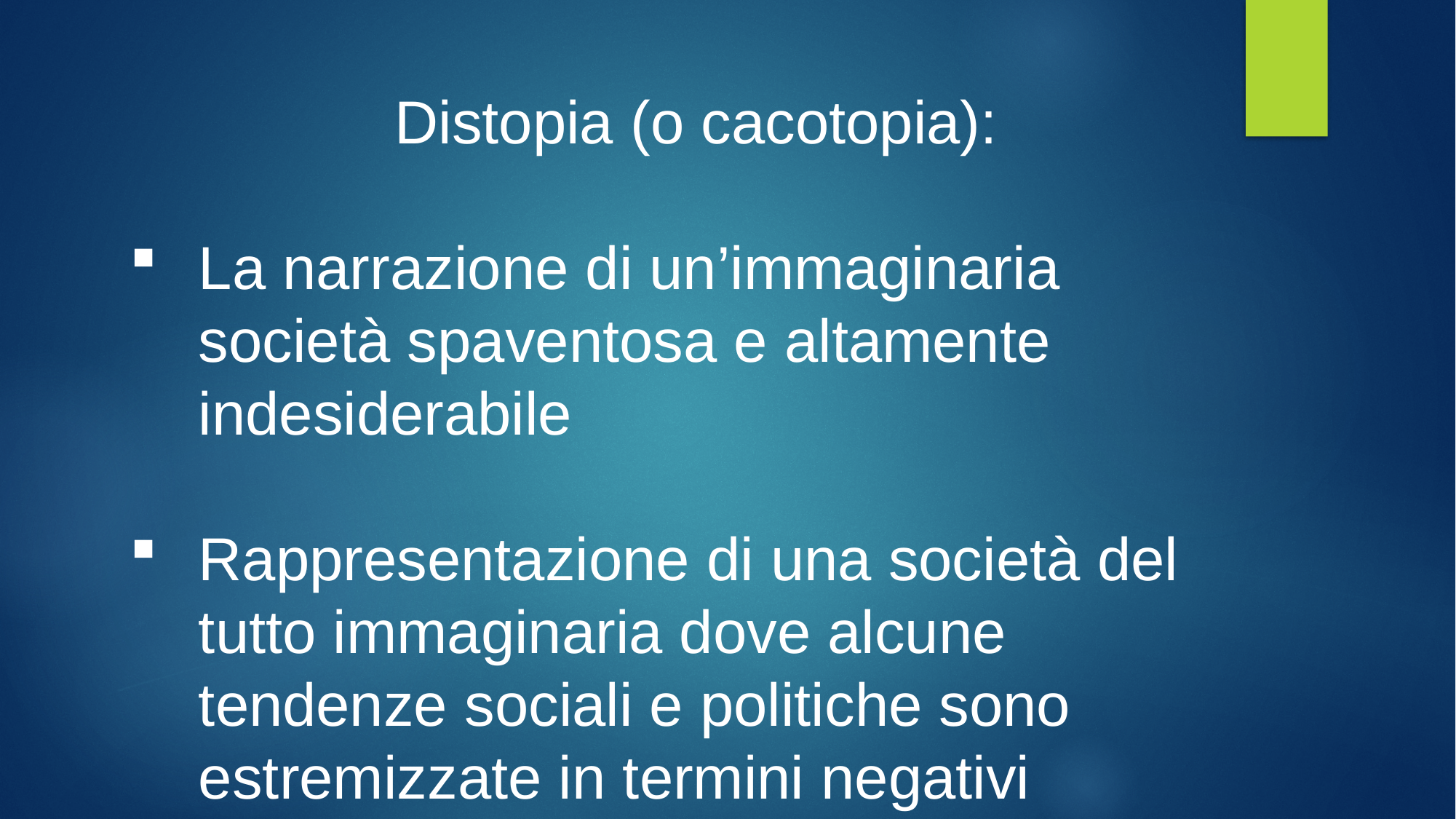

Distopia (o cacotopia):

La narrazione di un’immaginaria società spaventosa e altamente indesiderabile

Rappresentazione di una società del tutto immaginaria dove alcune tendenze sociali e politiche sono estremizzate in termini negativi